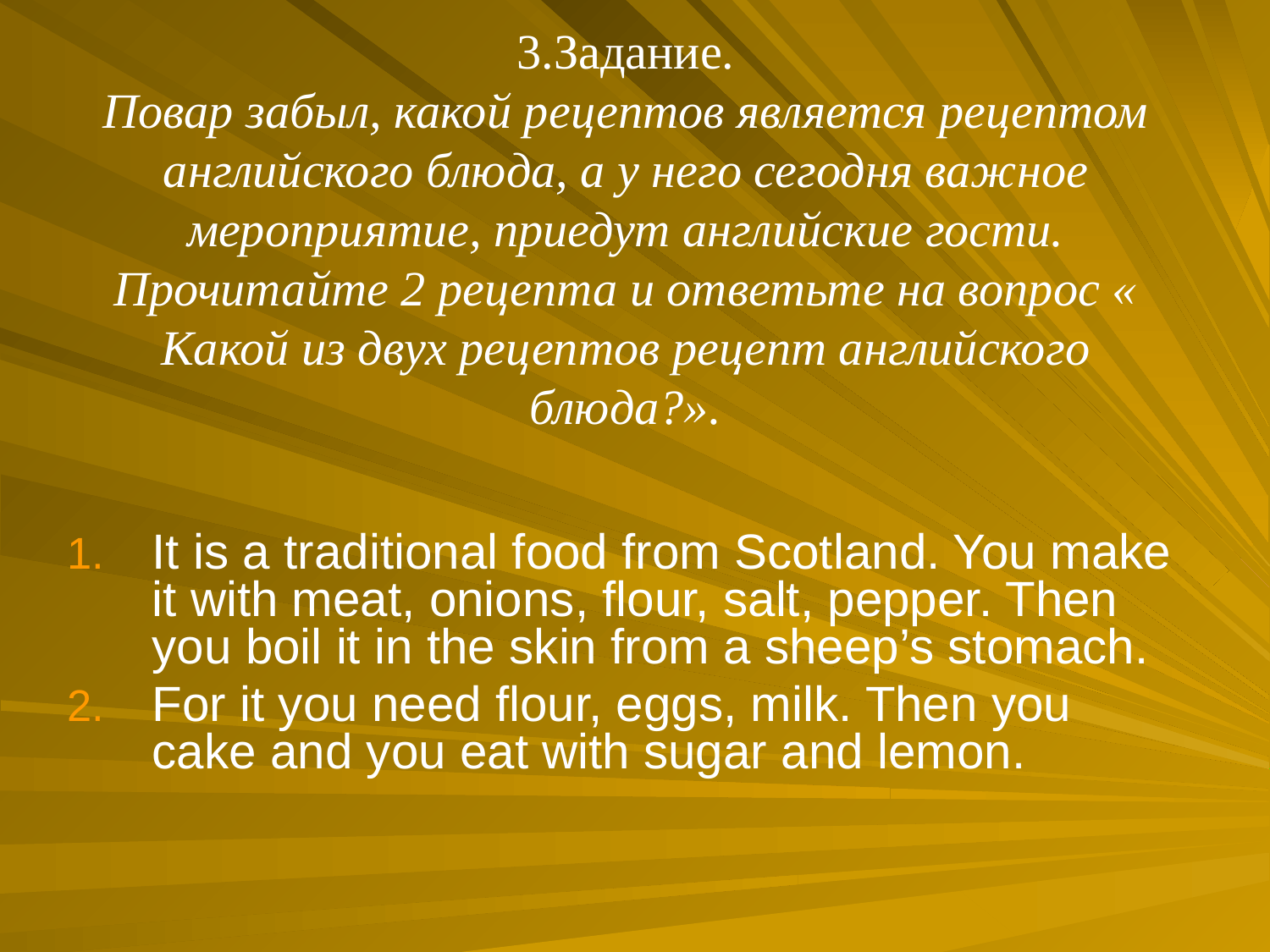

# 3.Задание. Повар забыл, какой рецептов является рецептом английского блюда, а у него сегодня важное мероприятие, приедут английские гости. Прочитайте 2 рецепта и ответьте на вопрос « Какой из двух рецептов рецепт английского блюда?».

It is a traditional food from Scotland. You make it with meat, onions, flour, salt, pepper. Then you boil it in the skin from a sheep’s stomach.
For it you need flour, eggs, milk. Then you cake and you eat with sugar and lemon.